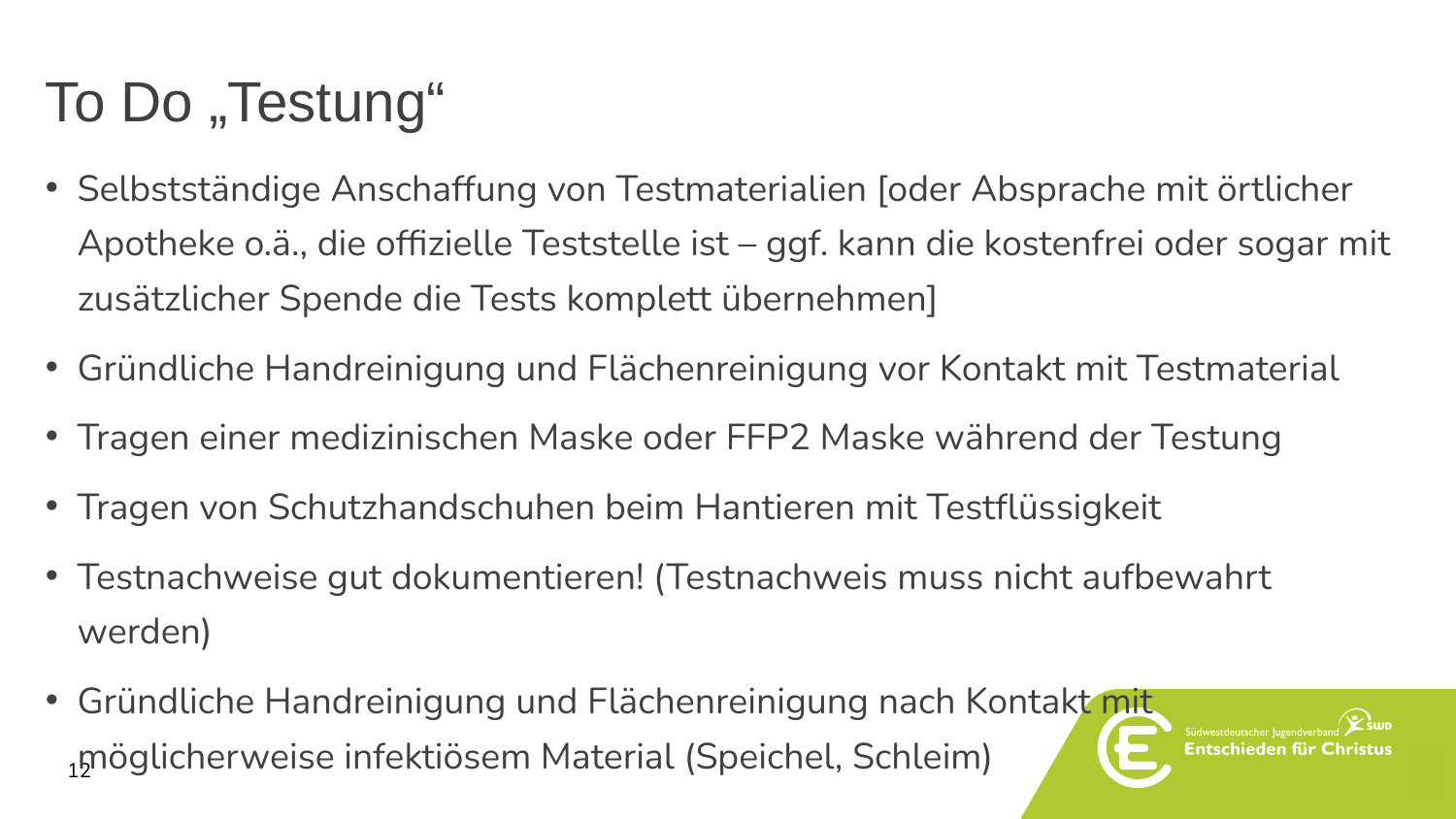

# To Do „Testung“
Selbstständige Anschaffung von Testmaterialien [oder Absprache mit örtlicher Apotheke o.ä., die offizielle Teststelle ist – ggf. kann die kostenfrei oder sogar mit zusätzlicher Spende die Tests komplett übernehmen]
Gründliche Handreinigung und Flächenreinigung vor Kontakt mit Testmaterial
Tragen einer medizinischen Maske oder FFP2 Maske während der Testung
Tragen von Schutzhandschuhen beim Hantieren mit Testflüssigkeit
Testnachweise gut dokumentieren! (Testnachweis muss nicht aufbewahrt werden)
Gründliche Handreinigung und Flächenreinigung nach Kontakt mit möglicherweise infektiösem Material (Speichel, Schleim)